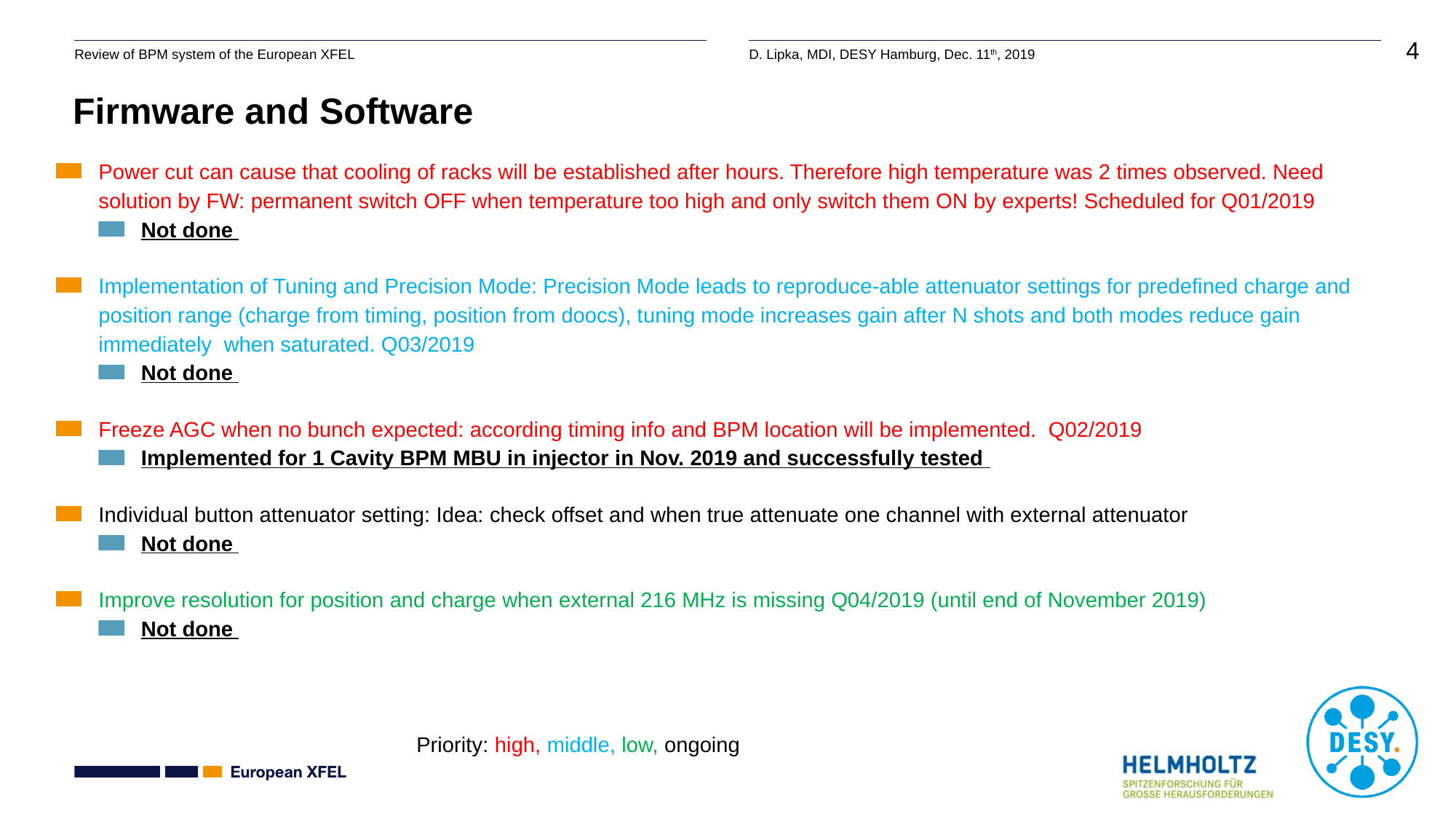

# Firmware and Software
Power cut can cause that cooling of racks will be established after hours. Therefore high temperature was 2 times observed. Need solution by FW: permanent switch OFF when temperature too high and only switch them ON by experts! Scheduled for Q01/2019
Not done
Implementation of Tuning and Precision Mode: Precision Mode leads to reproduce-able attenuator settings for predefined charge and position range (charge from timing, position from doocs), tuning mode increases gain after N shots and both modes reduce gain immediately  when saturated. Q03/2019
Not done
Freeze AGC when no bunch expected: according timing info and BPM location will be implemented.  Q02/2019
Implemented for 1 Cavity BPM MBU in injector in Nov. 2019 and successfully tested
Individual button attenuator setting: Idea: check offset and when true attenuate one channel with external attenuator
Not done
Improve resolution for position and charge when external 216 MHz is missing Q04/2019 (until end of November 2019)
Not done

Priority: high, middle, low, ongoing